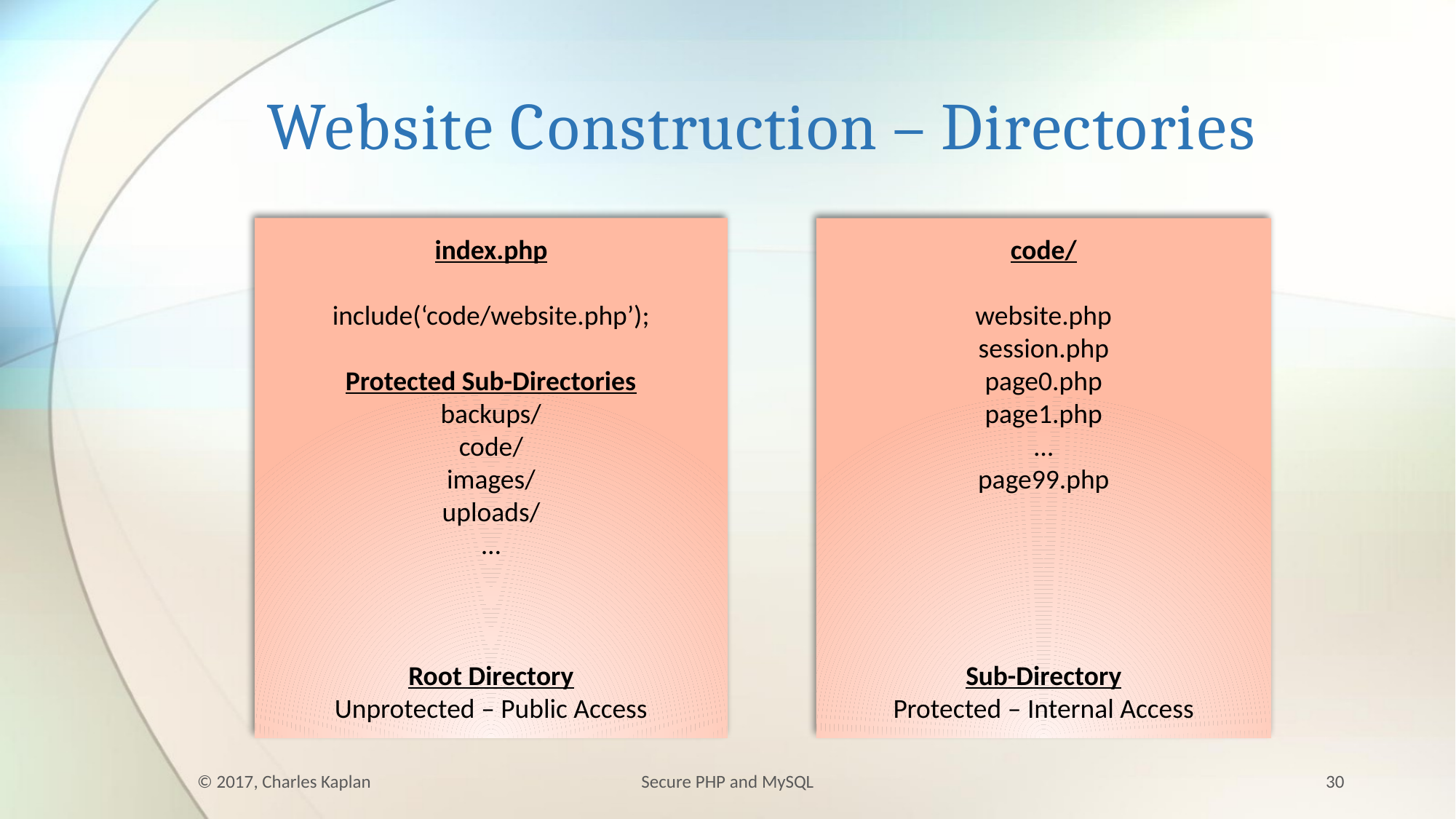

# Website Construction – Directories
index.php

include(‘code/website.php’);

Protected Sub-Directories
backups/
code/
images/
uploads/
…

Root Directory
Unprotected – Public Access

code/

website.php
session.php
page0.php
page1.php
…
page99.php

Sub-Directory
Protected – Internal Access
© 2017, Charles Kaplan
Secure PHP and MySQL
30